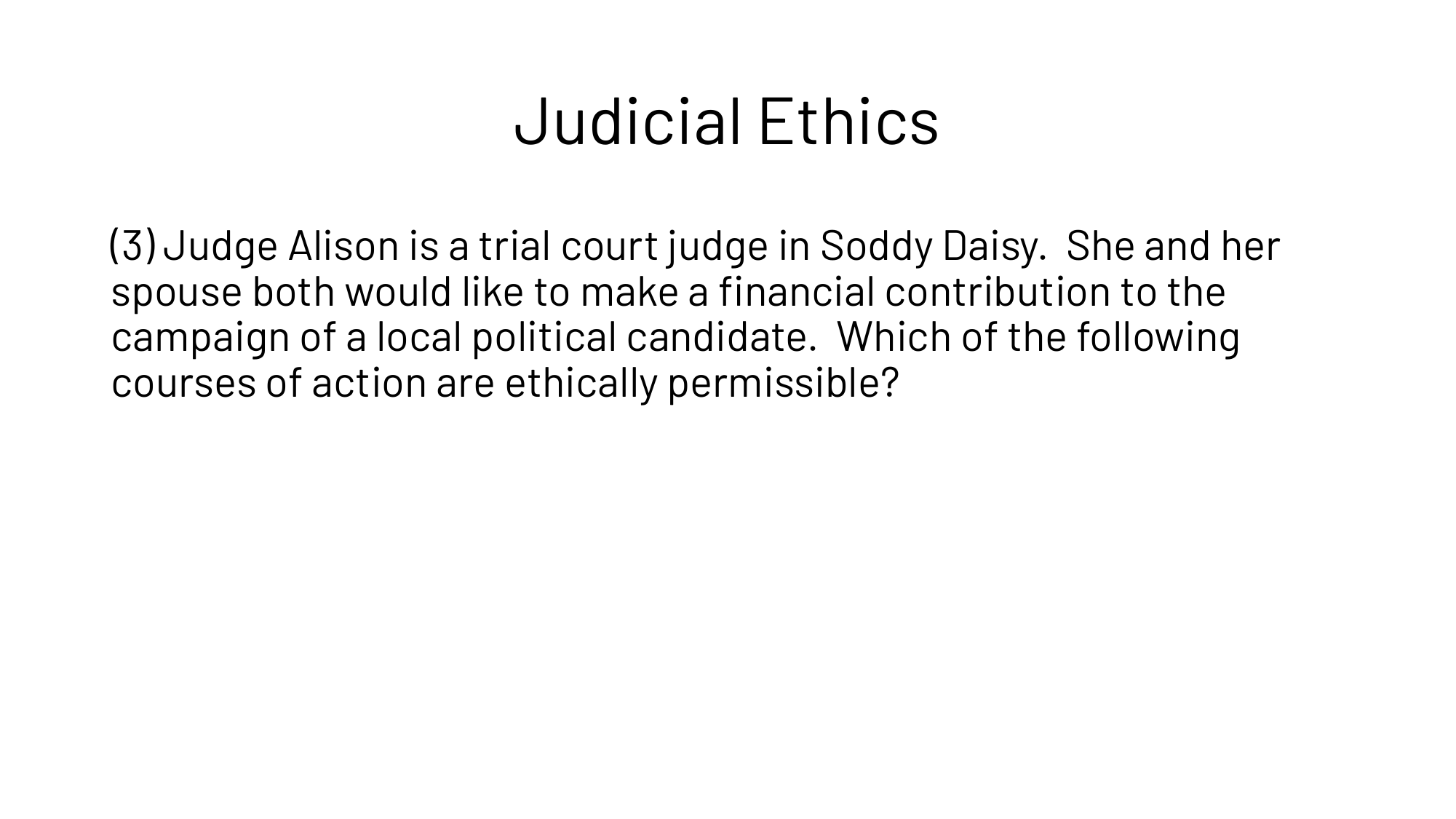

# Judicial Ethics
(3) Judge Alison is a trial court judge in Soddy Daisy.  She and her spouse both would like to make a financial contribution to the campaign of a local political candidate.  Which of the following courses of action are ethically permissible?